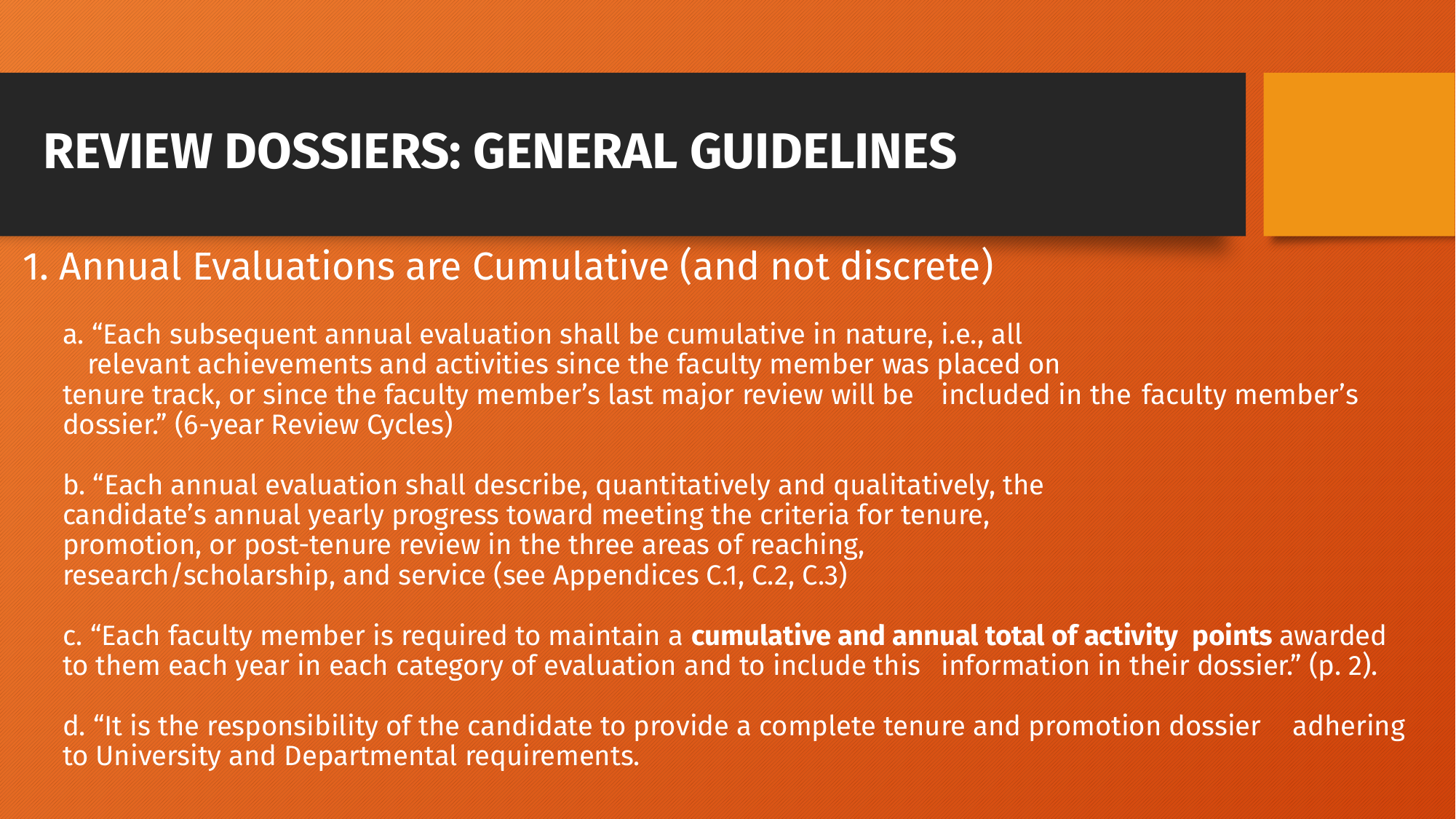

# REVIEW DOSSIERS: GENERAL GUIDELINES
1. Annual Evaluations are Cumulative (and not discrete)

a. “Each subsequent annual evaluation shall be cumulative in nature, i.e., all
 	relevant achievements and activities since the faculty member was placed on
	tenure track, or since the faculty member’s last major review will be 	included in the 	faculty member’s dossier.” (6-year Review Cycles)

b. “Each annual evaluation shall describe, quantitatively and qualitatively, the
	candidate’s annual yearly progress toward meeting the criteria for tenure,
	promotion, or post-tenure review in the three areas of reaching,
	research/scholarship, and service (see Appendices C.1, C.2, C.3)

c. “Each faculty member is required to maintain a cumulative and annual total of activity 	points awarded to them each year in each category of evaluation and to include this 	information in their dossier.” (p. 2).

d. “It is the responsibility of the candidate to provide a complete tenure and promotion dossier 	adhering to University and Departmental requirements.